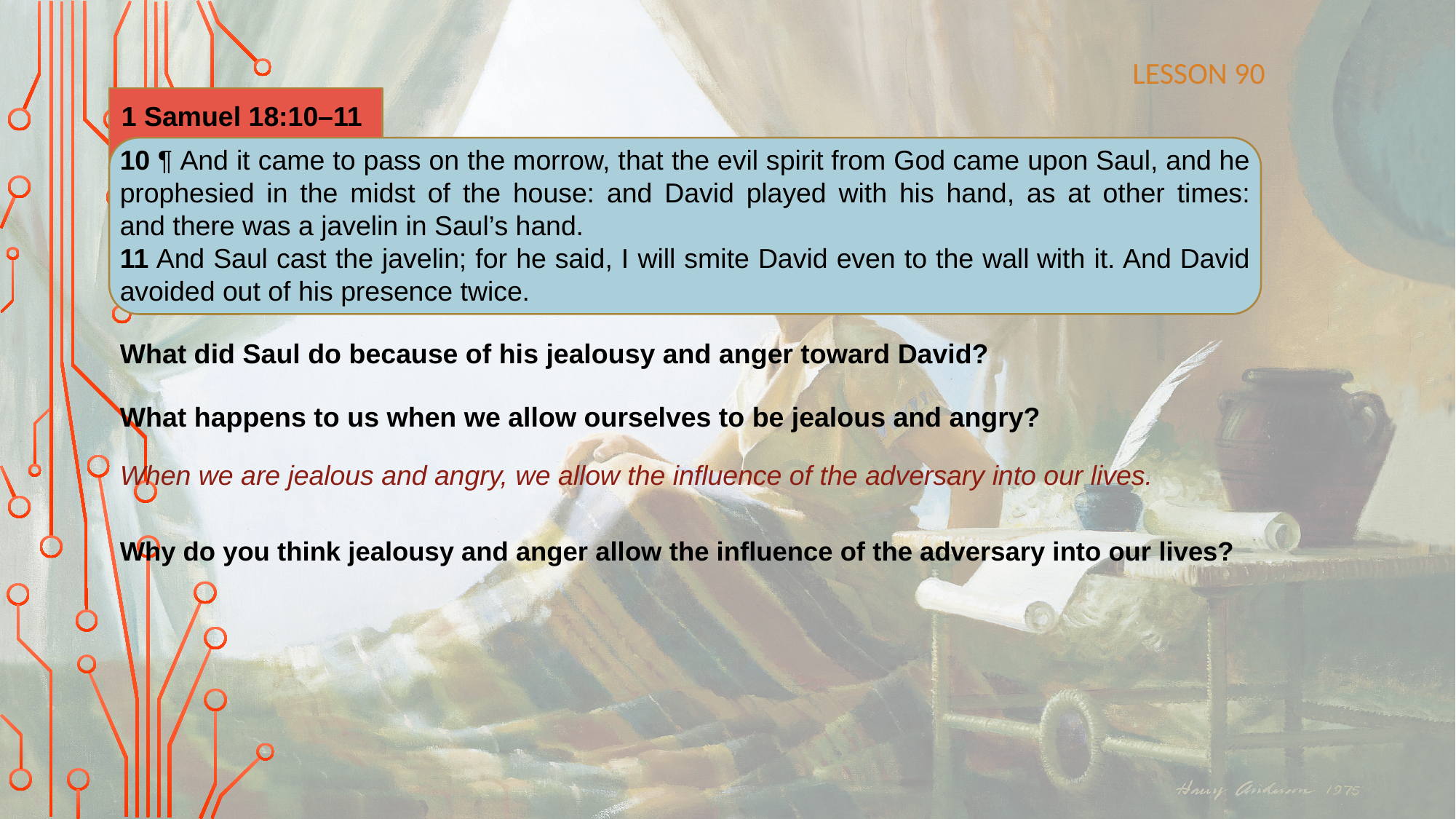

LESSON 90

1 Samuel 18:10–11

10 ¶ And it came to pass on the morrow, that the evil spirit from God came upon Saul, and he prophesied in the midst of the house: and David played with his hand, as at other times: and there was a javelin in Saul’s hand.
11 And Saul cast the javelin; for he said, I will smite David even to the wall with it. And David avoided out of his presence twice.
What did Saul do because of his jealousy and anger toward David?
What happens to us when we allow ourselves to be jealous and angry?
When we are jealous and angry, we allow the influence of the adversary into our lives.
Why do you think jealousy and anger allow the influence of the adversary into our lives?